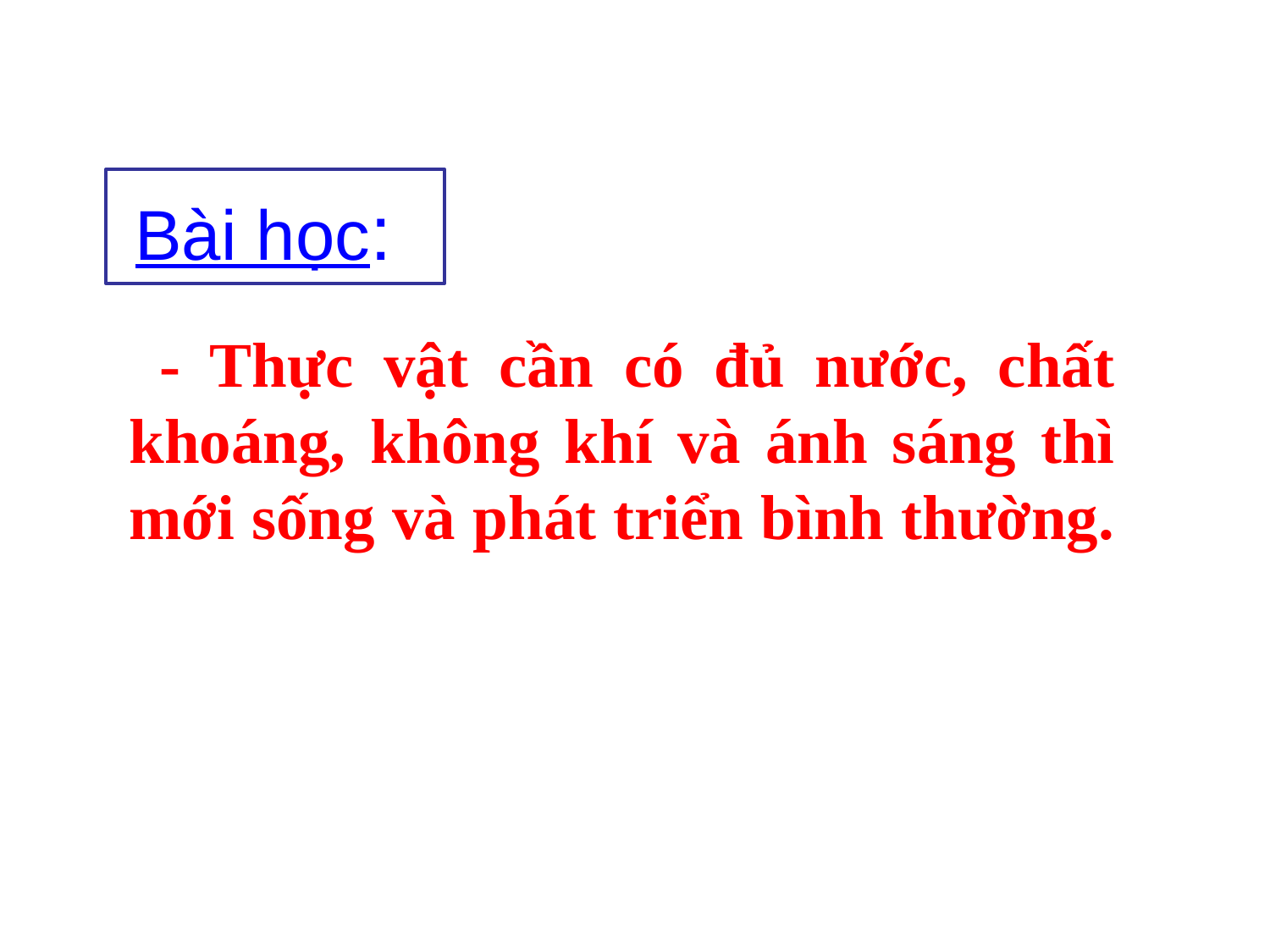

Bài học:
 - Thực vật cần có đủ nước, chất khoáng, không khí và ánh sáng thì mới sống và phát triển bình thường.